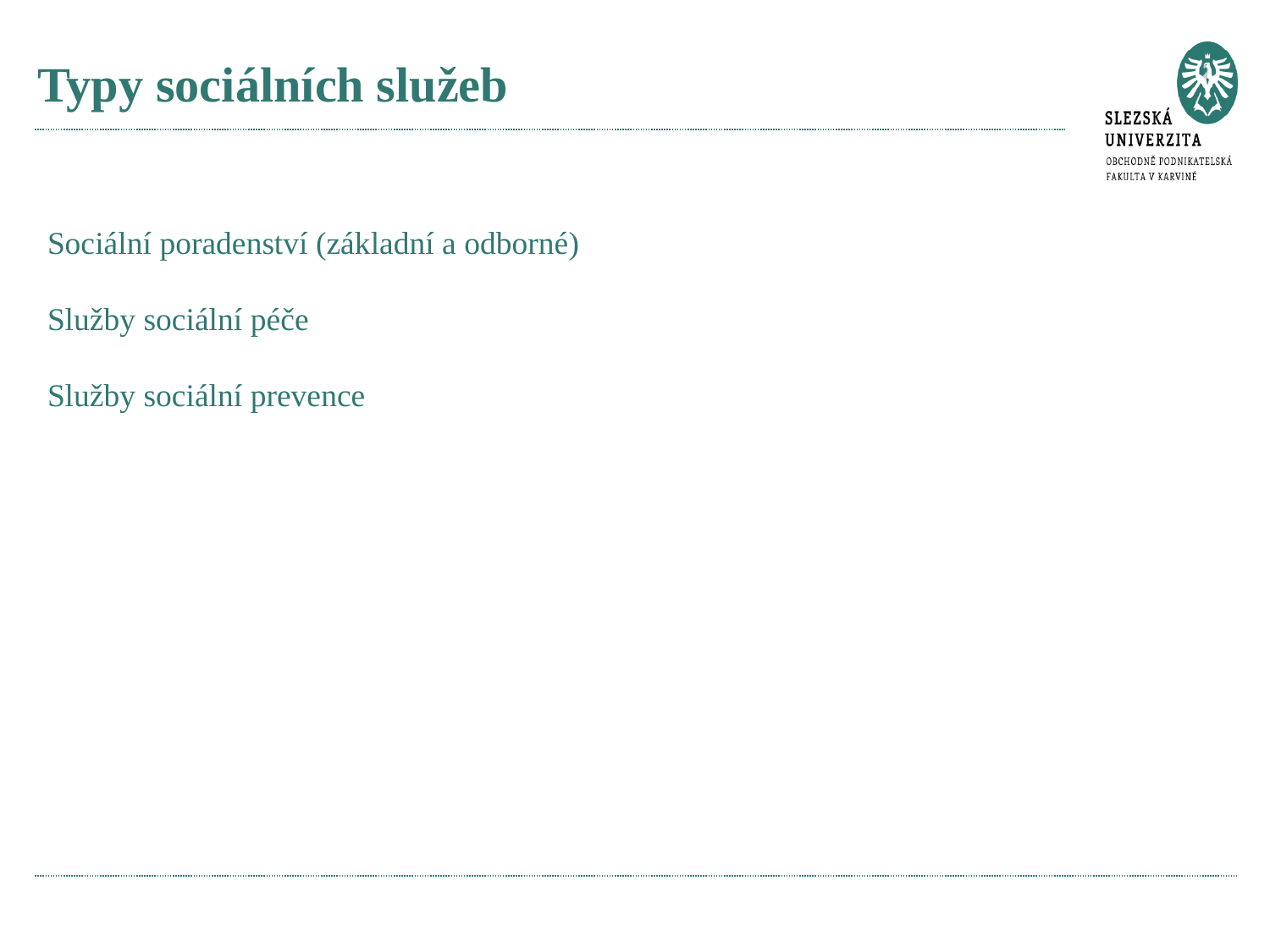

# Typy sociálních služeb
Sociální poradenství (základní a odborné)

Služby sociální péče

Služby sociální prevence